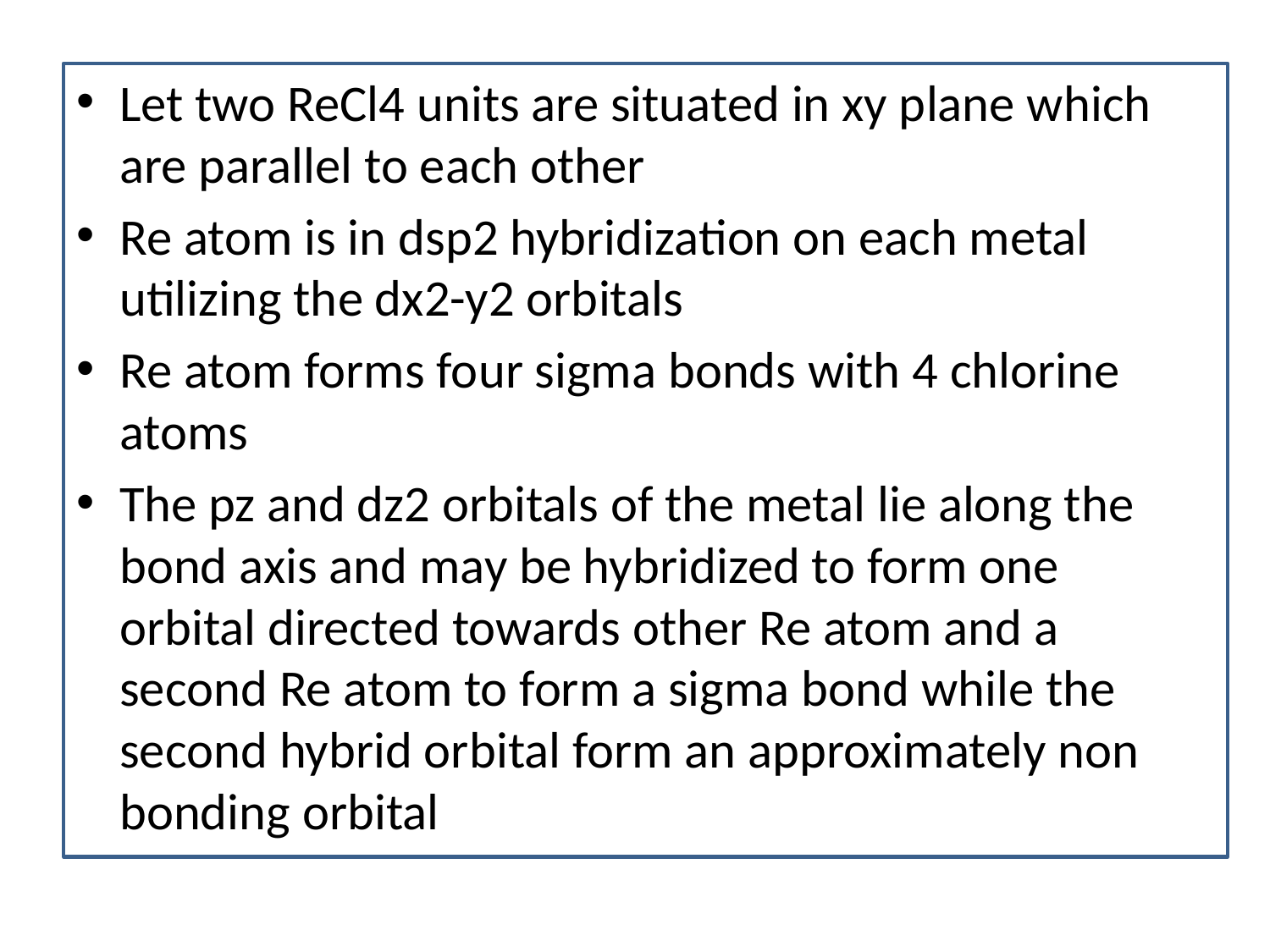

Let two ReCl4 units are situated in xy plane which are parallel to each other
Re atom is in dsp2 hybridization on each metal utilizing the dx2-y2 orbitals
Re atom forms four sigma bonds with 4 chlorine atoms
The pz and dz2 orbitals of the metal lie along the bond axis and may be hybridized to form one orbital directed towards other Re atom and a second Re atom to form a sigma bond while the second hybrid orbital form an approximately non bonding orbital